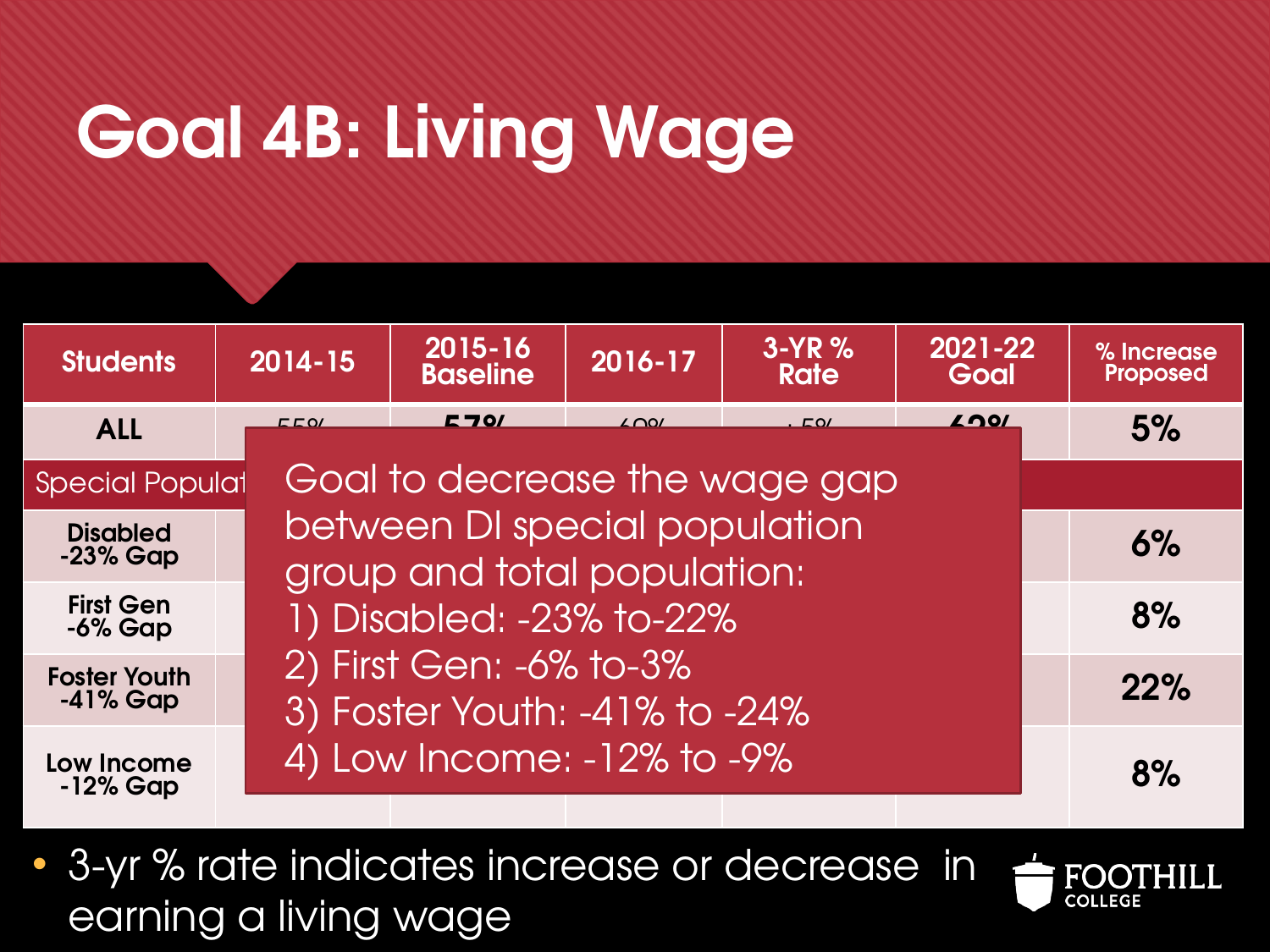

# Goal 4B: Living Wage
| Students | 2014-15 | 2015-16 Baseline | 2016-17 | 3-YR % Rate | 2021-22 Goal | % Increase Proposed |
| --- | --- | --- | --- | --- | --- | --- |
| ALL | 55% | 57% | 60% | +5% | 62% | 5% |
| Special Populations |  |  |  |  |  |  |
| Disabled -23% Gap | 34% | 34% | 33% | -1% | 40% | 6% |
| First Gen -6% Gap | 48% | 51% | 56% | +8% | 59% | 8% |
| Foster Youth -41% Gap | 34% | 16% | 37% | +3% | 38% | 22% |
| Low Income -12% Gap | 44% | 45% | 50% | +6% | 53% | 8% |

Goal to decrease the wage gap between DI special population group and total population:
Disabled: -23% to-22%
First Gen: -6% to-3%
Foster Youth: -41% to -24%
Low Income: -12% to -9%
3-yr % rate indicates increase or decrease  in earning a living wage